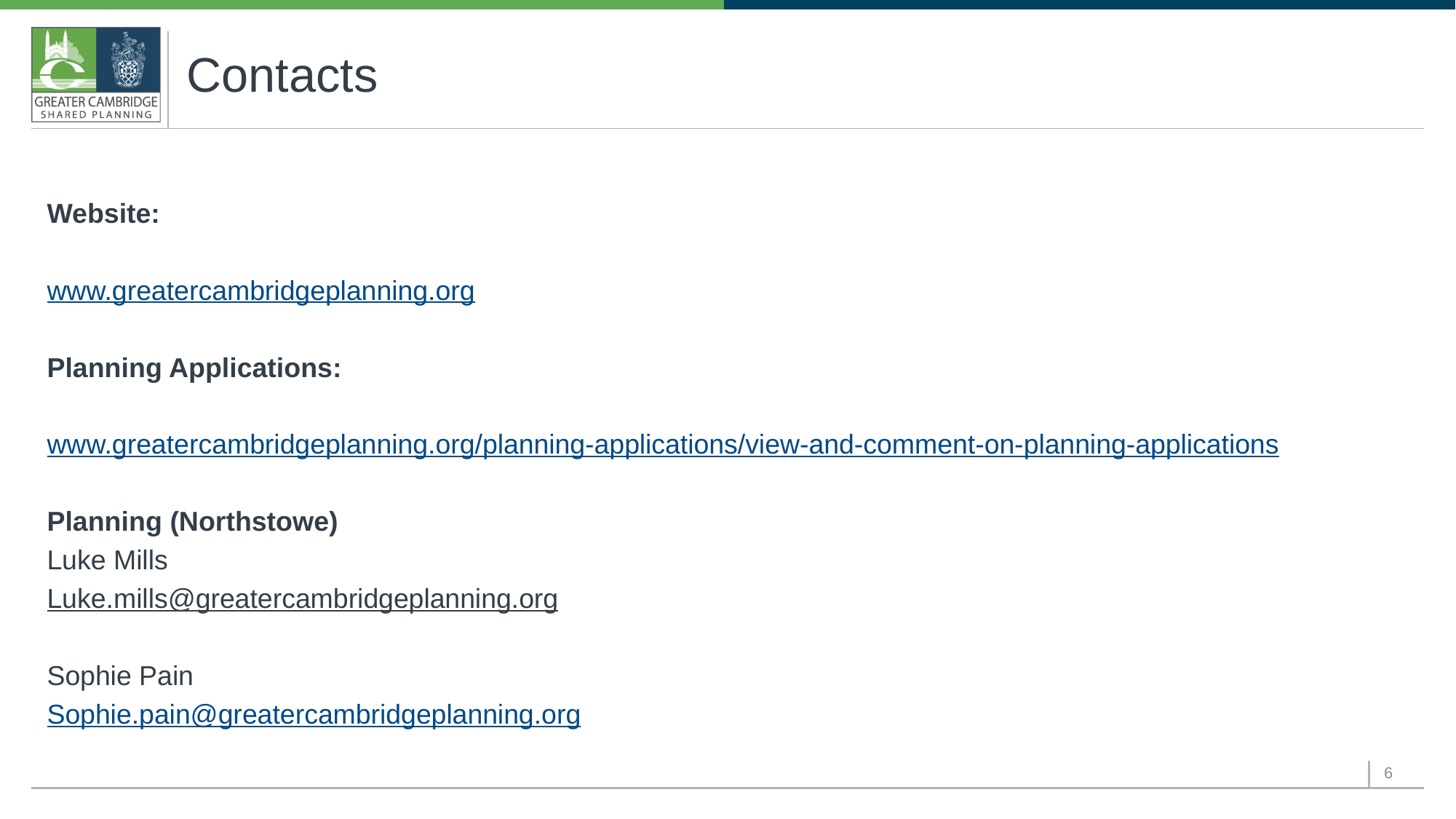

# Contacts

Website:

www.greatercambridgeplanning.org

Planning Applications:

www.greatercambridgeplanning.org/planning-applications/view-and-comment-on-planning-applications

Planning (Northstowe)
Luke Mills
Luke.mills@greatercambridgeplanning.org

Sophie Pain
Sophie.pain@greatercambridgeplanning.org

6